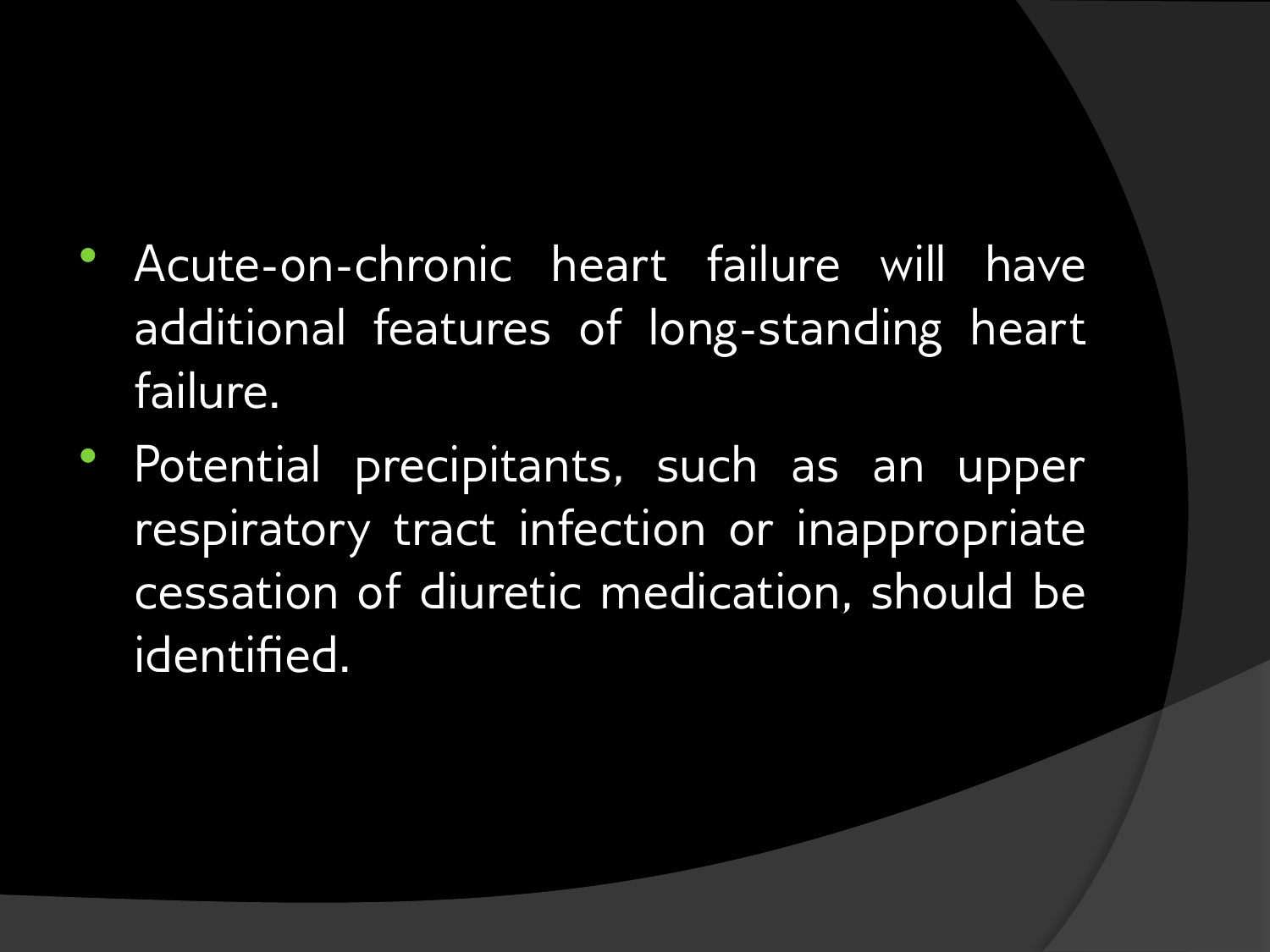

#
Acute-on-chronic heart failure will have additional features of long-standing heart failure.
Potential precipitants, such as an upper respiratory tract infection or inappropriate cessation of diuretic medication, should be identified.